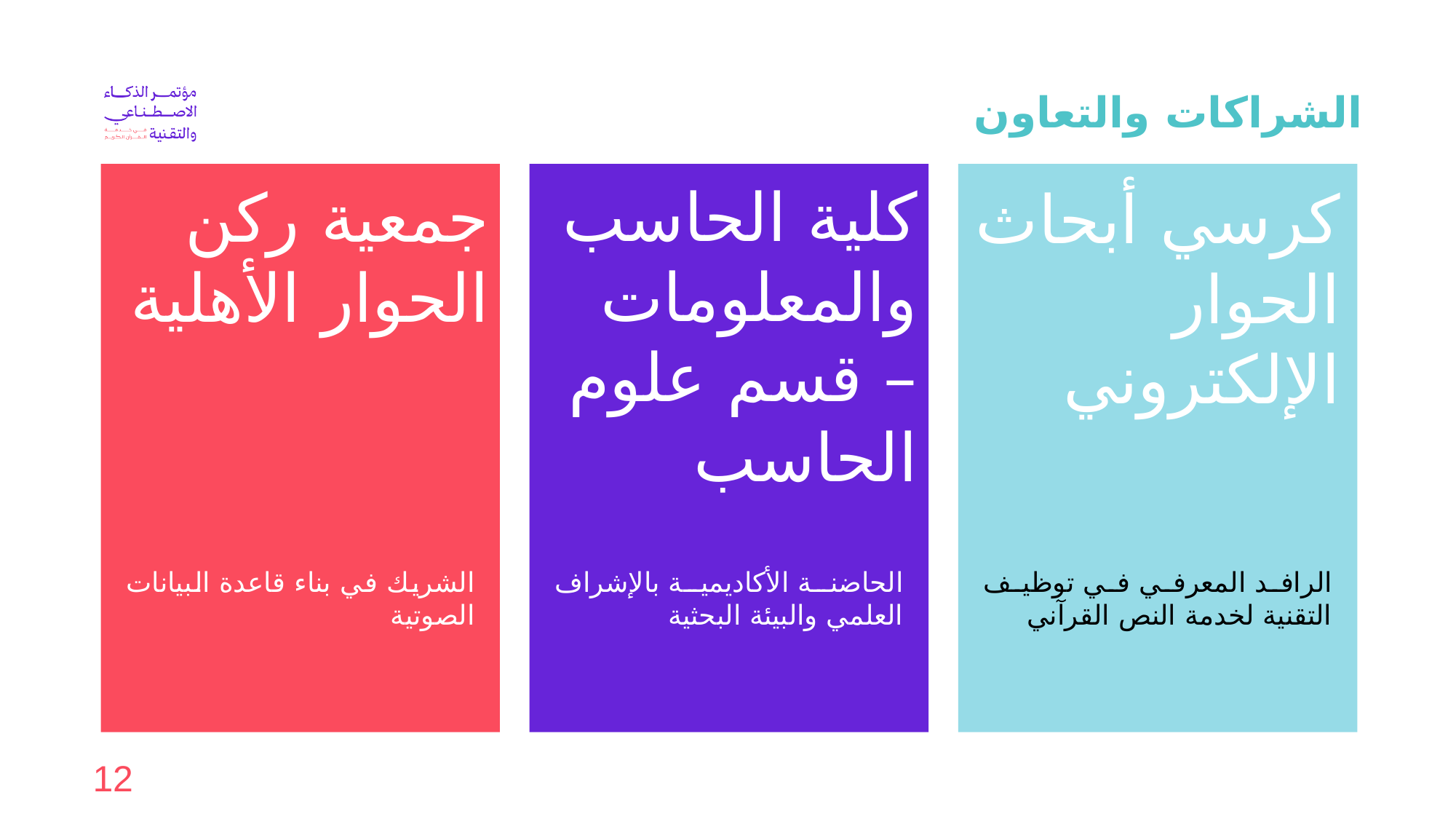

الشراكات والتعاون

كلية الحاسب والمعلومات – قسم علوم الحاسب
جمعية ركن الحوار الأهلية
كرسي أبحاث الحوار الإلكتروني
الشريك في بناء قاعدة البيانات الصوتية
الحاضنة الأكاديمية بالإشراف العلمي والبيئة البحثية
الرافد المعرفي في توظيف التقنية لخدمة النص القرآني
12